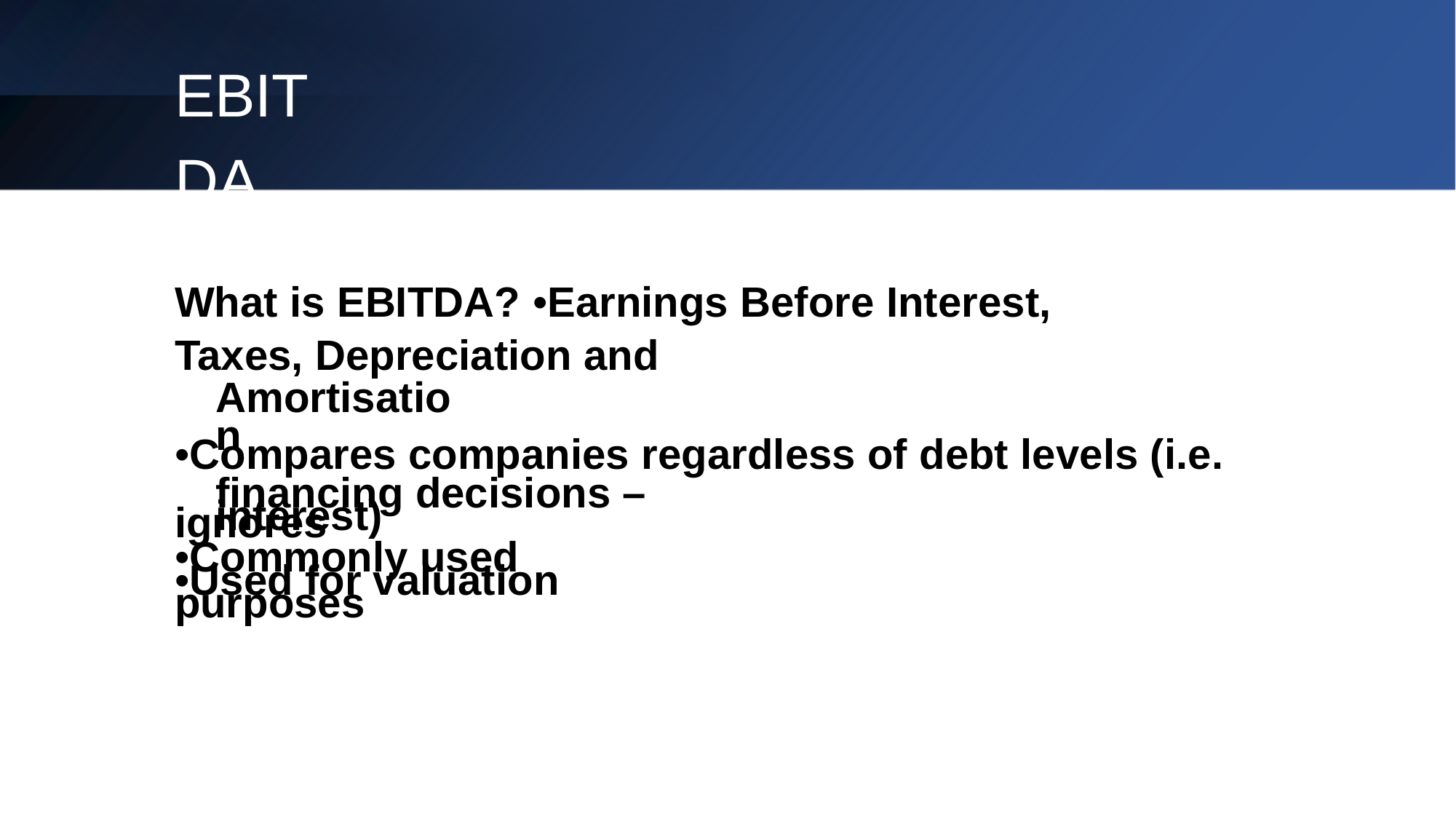

EBITDA
What is EBITDA? •Earnings Before Interest, Taxes, Depreciation and
Amortisation
•Compares companies regardless of debt levels (i.e. ignores
financing decisions –interest)
•Commonly used
•Used for valuation purposes